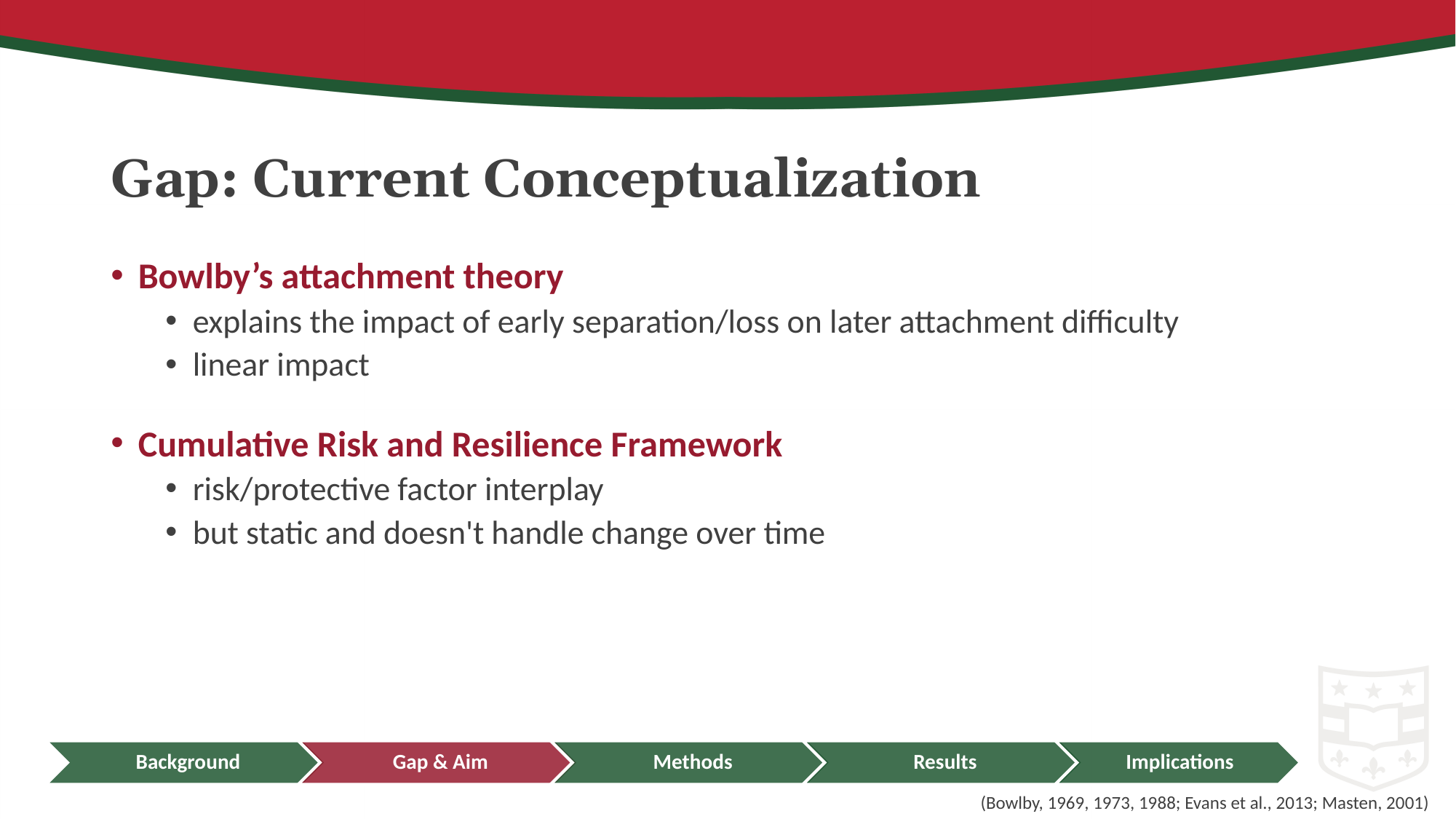

# Gap: Current Conceptualization
Bowlby’s attachment theory
explains the impact of early separation/loss on later attachment difficulty
linear impact
Cumulative Risk and Resilience Framework
risk/protective factor interplay
but static and doesn't handle change over time
Background
Gap & Aim
Methods
Results
Implications
(Bowlby, 1969, 1973, 1988; Evans et al., 2013; Masten, 2001)